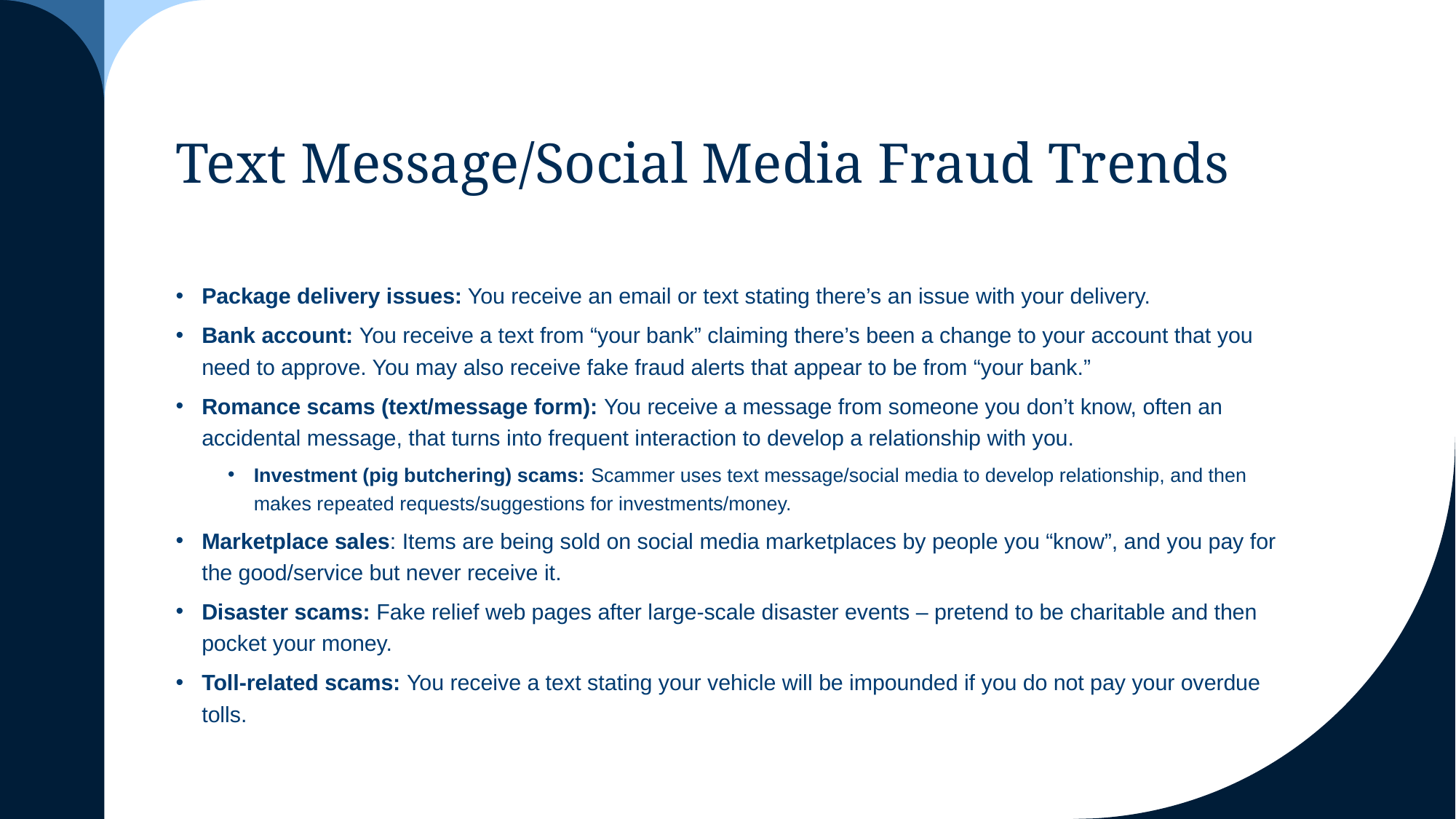

# Text Message/Social Media Fraud Trends
Package delivery issues: You receive an email or text stating there’s an issue with your delivery.
Bank account: You receive a text from “your bank” claiming there’s been a change to your account that you need to approve. You may also receive fake fraud alerts that appear to be from “your bank.”
Romance scams (text/message form): You receive a message from someone you don’t know, often an accidental message, that turns into frequent interaction to develop a relationship with you.
Investment (pig butchering) scams: Scammer uses text message/social media to develop relationship, and then makes repeated requests/suggestions for investments/money.
Marketplace sales: Items are being sold on social media marketplaces by people you “know”, and you pay for the good/service but never receive it.
Disaster scams: Fake relief web pages after large-scale disaster events – pretend to be charitable and then pocket your money.
Toll-related scams: You receive a text stating your vehicle will be impounded if you do not pay your overdue tolls.